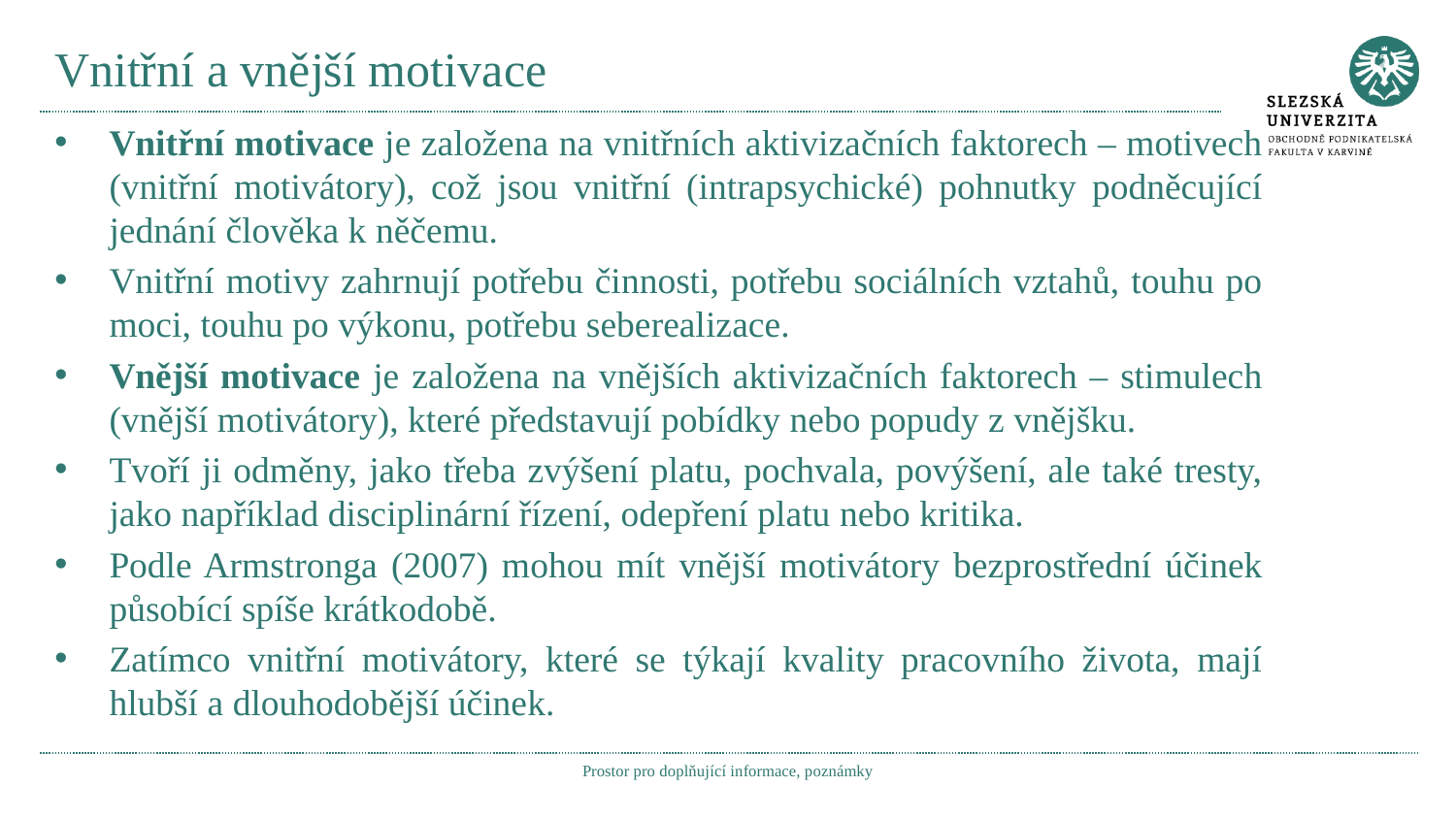

# Vnitřní a vnější motivace
Vnitřní motivace je založena na vnitřních aktivizačních faktorech – motivech (vnitřní motivátory), což jsou vnitřní (intrapsychické) pohnutky podněcující jednání člověka k něčemu.
Vnitřní motivy zahrnují potřebu činnosti, potřebu sociálních vztahů, touhu po moci, touhu po výkonu, potřebu seberealizace.
Vnější motivace je založena na vnějších aktivizačních faktorech – stimulech (vnější motivátory), které představují pobídky nebo popudy z vnějšku.
Tvoří ji odměny, jako třeba zvýšení platu, pochvala, povýšení, ale také tresty, jako například disciplinární řízení, odepření platu nebo kritika.
Podle Armstronga (2007) mohou mít vnější motivátory bezprostřední účinek působící spíše krátkodobě.
Zatímco vnitřní motivátory, které se týkají kvality pracovního života, mají hlubší a dlouhodobější účinek.

Prostor pro doplňující informace, poznámky